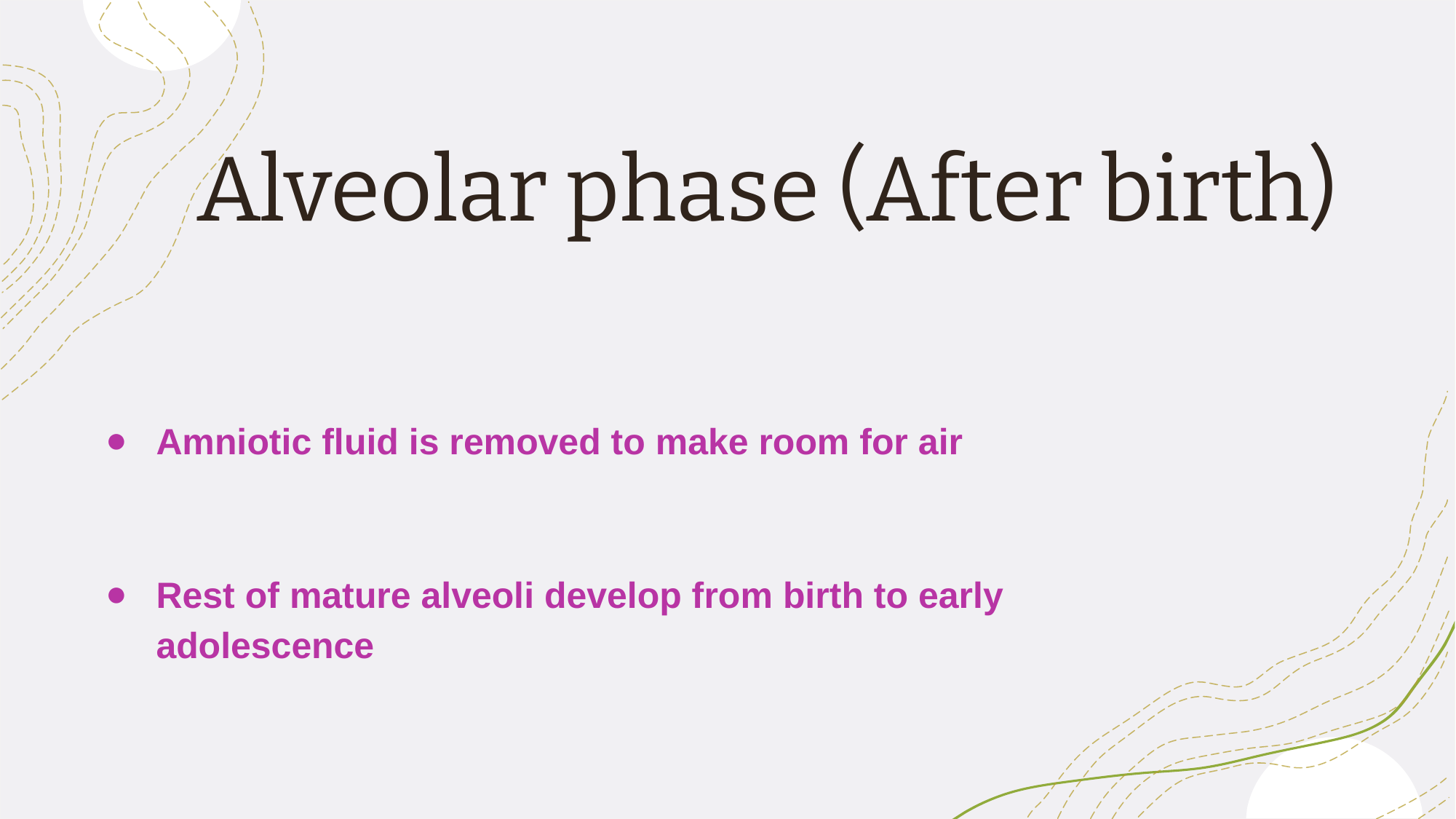

# Alveolar phase (After birth)
Amniotic fluid is removed to make room for air

Rest of mature alveoli develop from birth to early adolescence